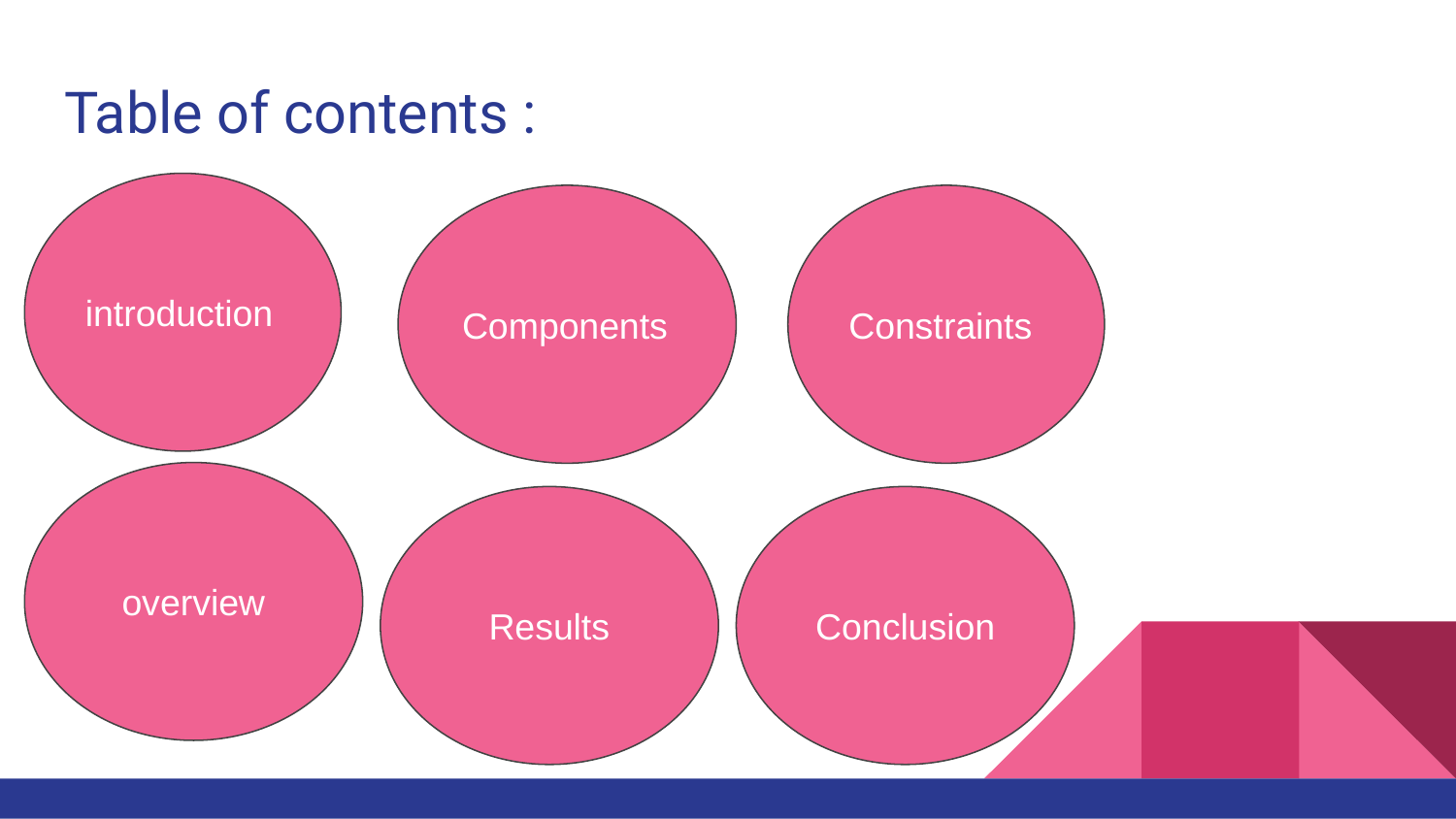

# Table of contents :
introduction
Components
Constraints
overview
Results
Conclusion